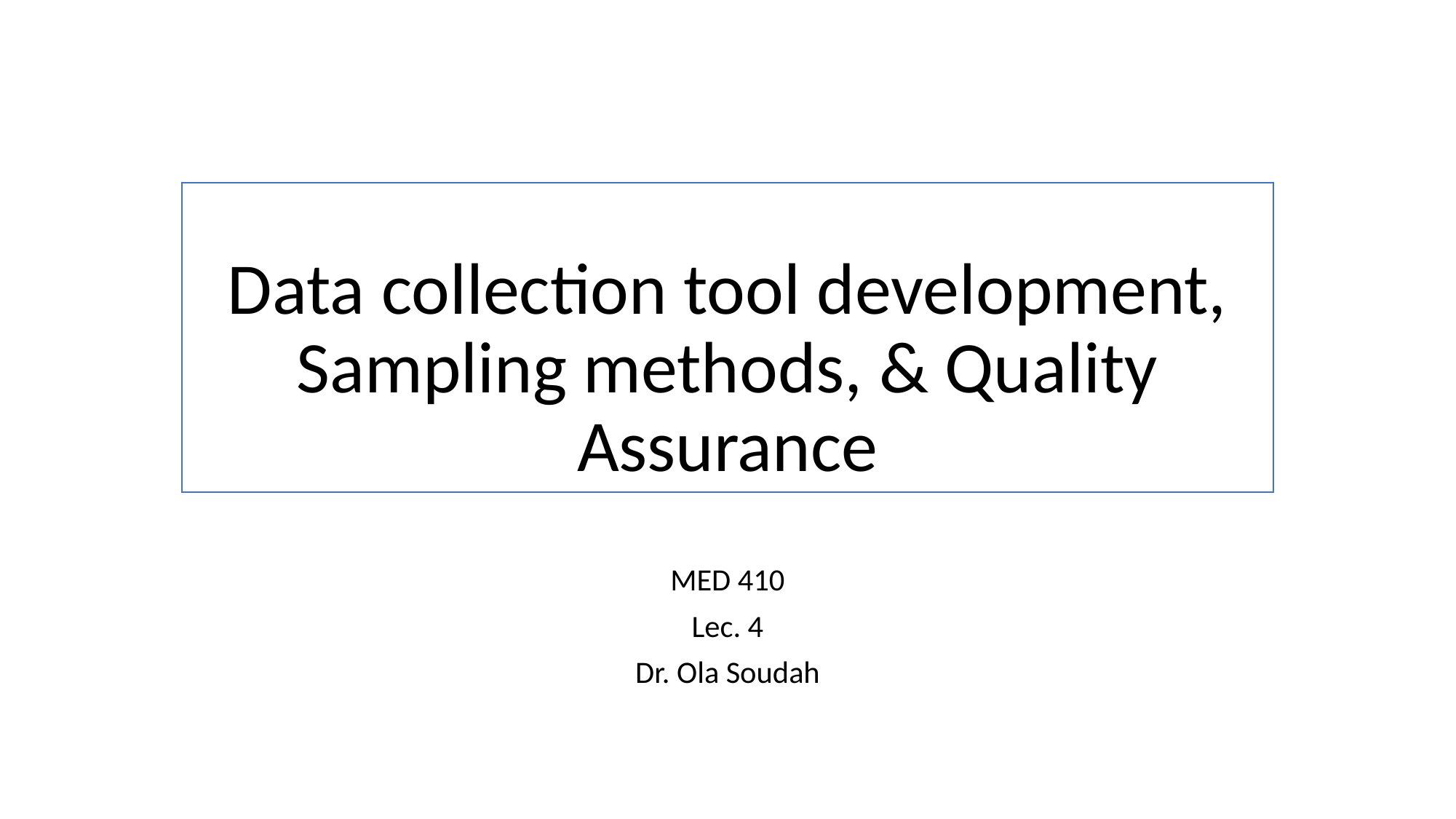

# Data collection tool development, Sampling methods, & Quality Assurance
MED 410
Lec. 4
Dr. Ola Soudah